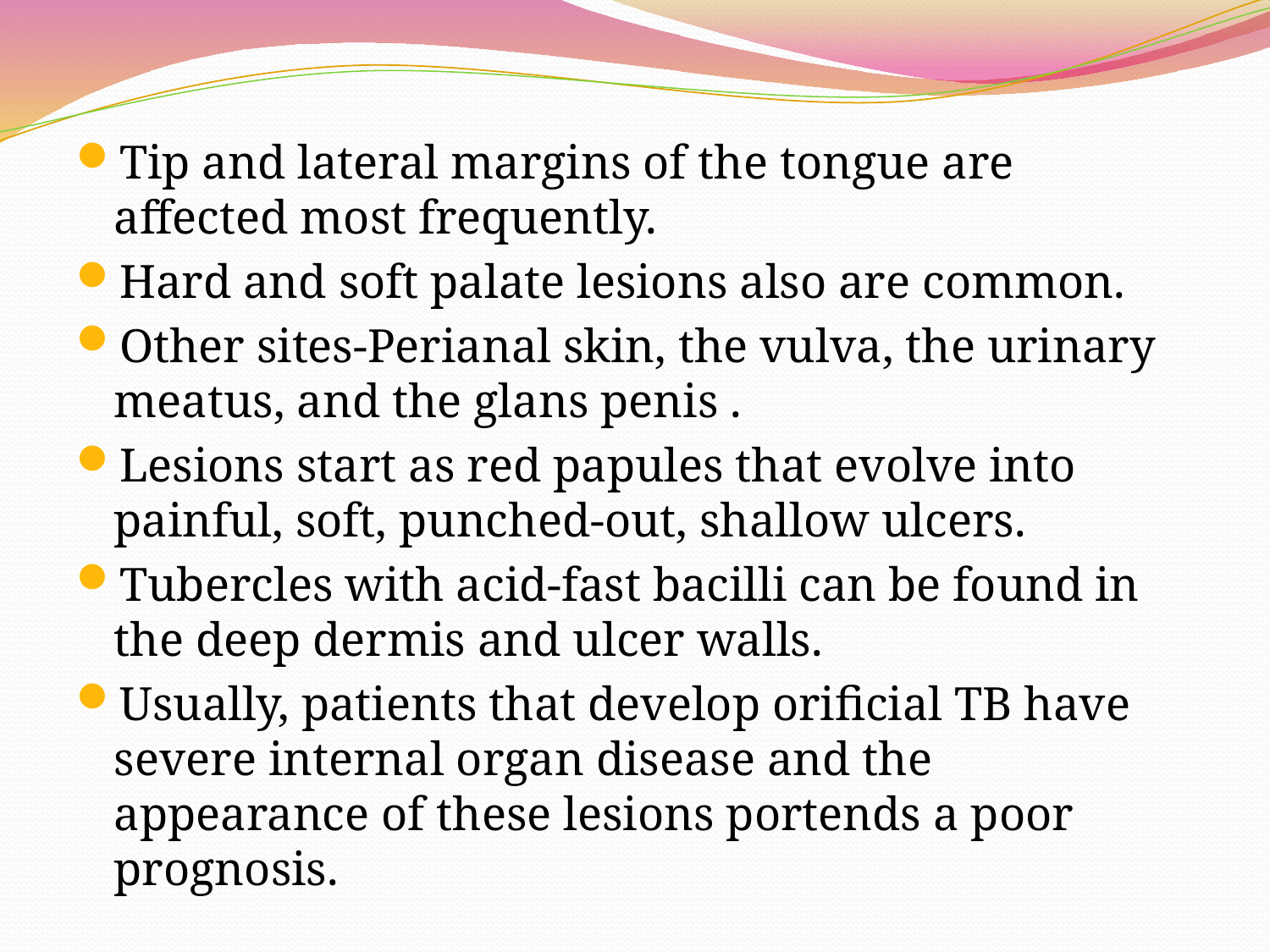

#
Tip and lateral margins of the tongue are affected most frequently.
Hard and soft palate lesions also are common.
Other sites-Perianal skin, the vulva, the urinary meatus, and the glans penis .
Lesions start as red papules that evolve into painful, soft, punched-out, shallow ulcers.
Tubercles with acid-fast bacilli can be found in the deep dermis and ulcer walls.
Usually, patients that develop orificial TB have severe internal organ disease and the appearance of these lesions portends a poor prognosis.